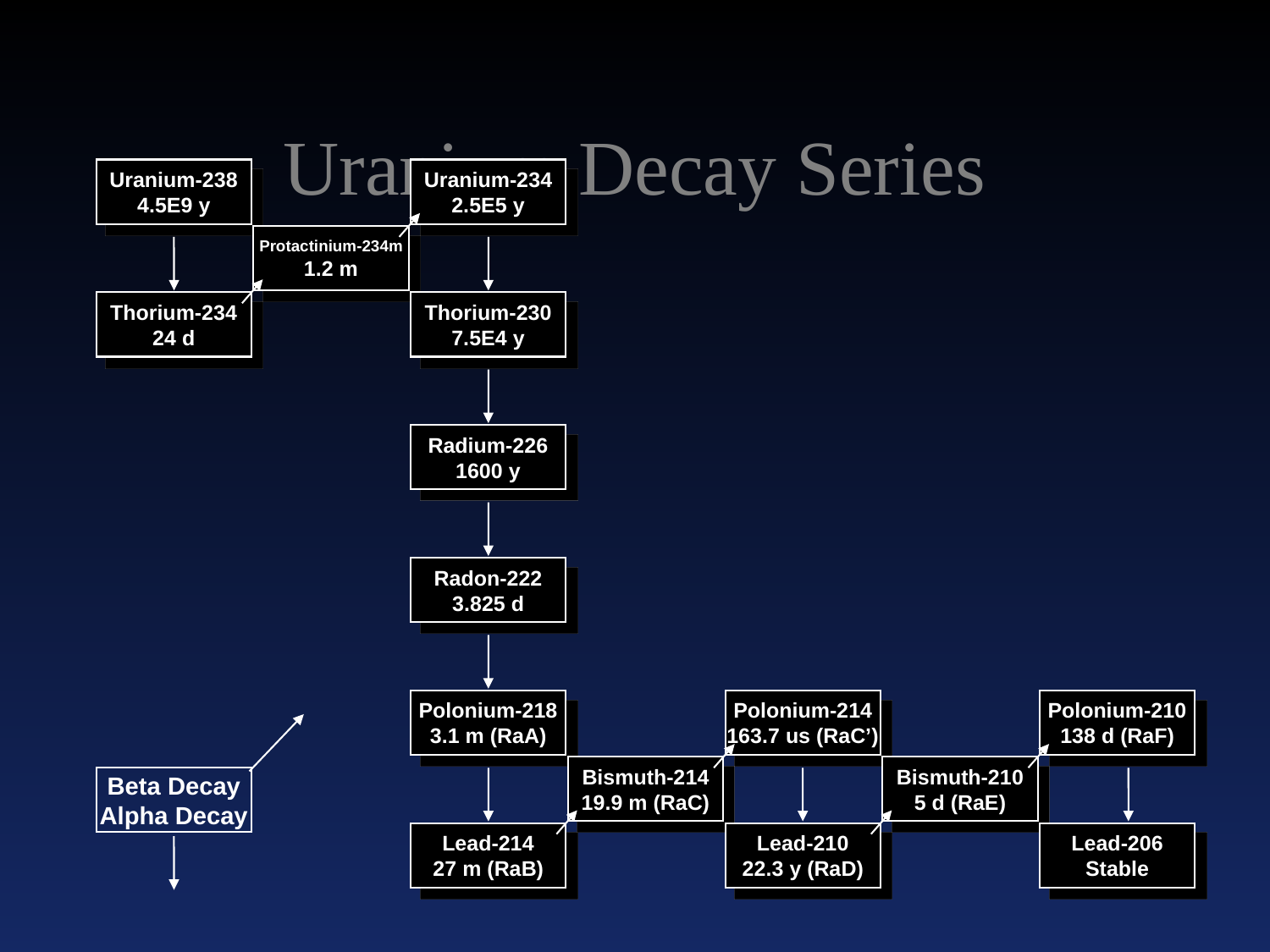

# Uranium Decay Series
Uranium-238
4.5E9 y
Uranium-234
2.5E5 y

Protactinium-234m
1.2 m

Thorium-234
24 d
Thorium-230
7.5E4 y

Radium-226
1600 y

Radon-222
3.825 d

Polonium-218
3.1 m (RaA)
Polonium-214
163.7 us (RaC’)
Polonium-210
138 d (RaF)

Bismuth-214
19.9 m (RaC)
Bismuth-210
5 d (RaE)
Beta Decay
Alpha Decay

Lead-214
27 m (RaB)
Lead-210
22.3 y (RaD)
Lead-206
Stable